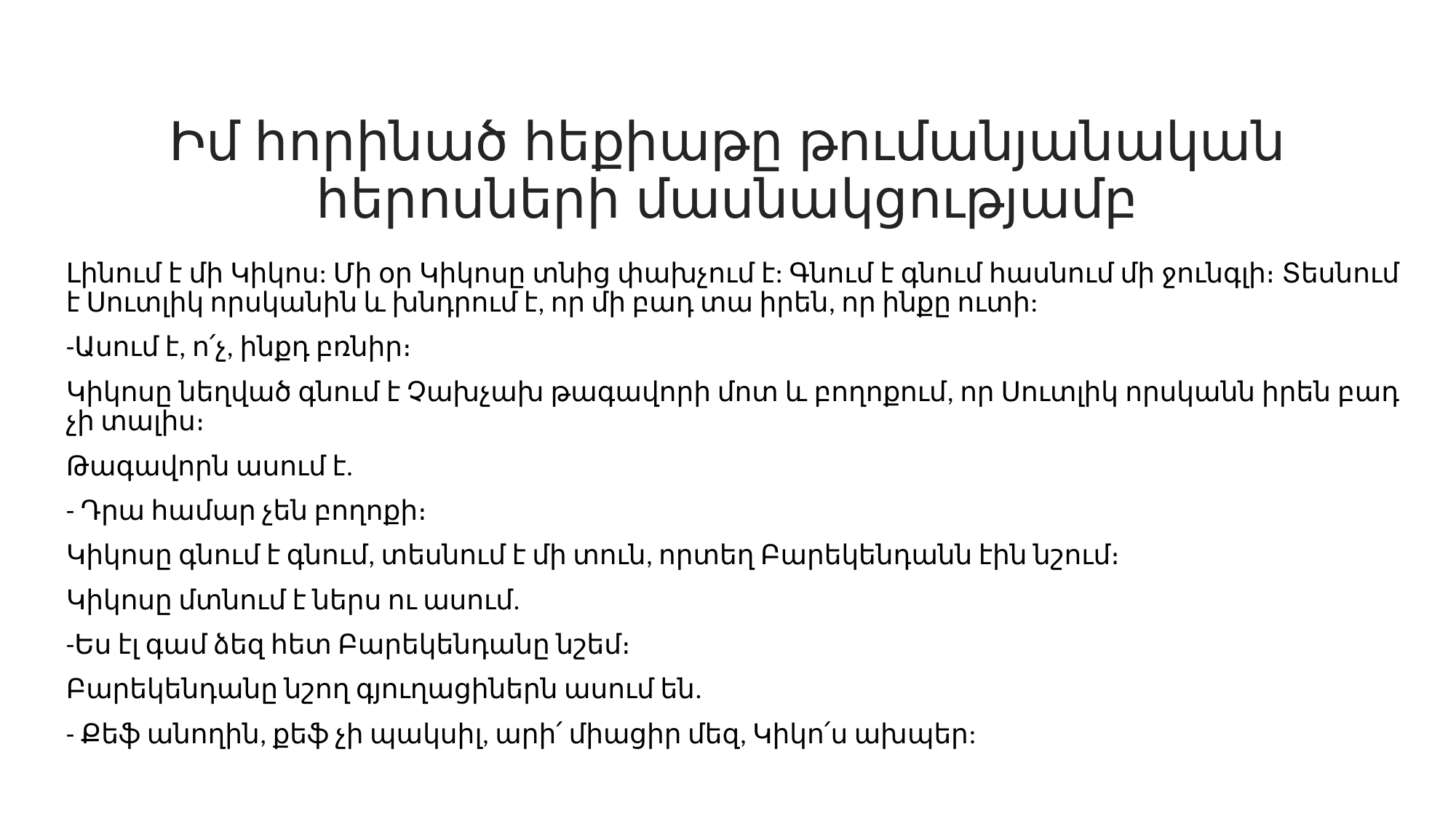

# Իմ հորինած հեքիաթը թումանյանական հերոսների մասնակցությամբ
Լինում է մի Կիկոս: Մի օր Կիկոսը տնից փախչում է: Գնում է գնում հասնում մի ջունգլի։ Տեսնում է Սուտլիկ որսկանին և խնդրում է, որ մի բադ տա իրեն, որ ինքը ուտի:
-Ասում է, ո՛չ, ինքդ բռնիր։
Կիկոսը նեղված գնում է Չախչախ թագավորի մոտ և բողոքում, որ Սուտլիկ որսկանն իրեն բադ չի տալիս։
Թագավորն ասում է.
- Դրա համար չեն բողոքի։
Կիկոսը գնում է գնում, տեսնում է մի տուն, որտեղ Բարեկենդանն էին նշում։
Կիկոսը մտնում է ներս ու ասում.
-Ես էլ գամ ձեզ հետ Բարեկենդանը նշեմ։
Բարեկենդանը նշող գյուղացիներն ասում են.
- Քեֆ անողին, քեֆ չի պակսիլ, արի՛ միացիր մեզ, Կիկո՛ս ախպեր: